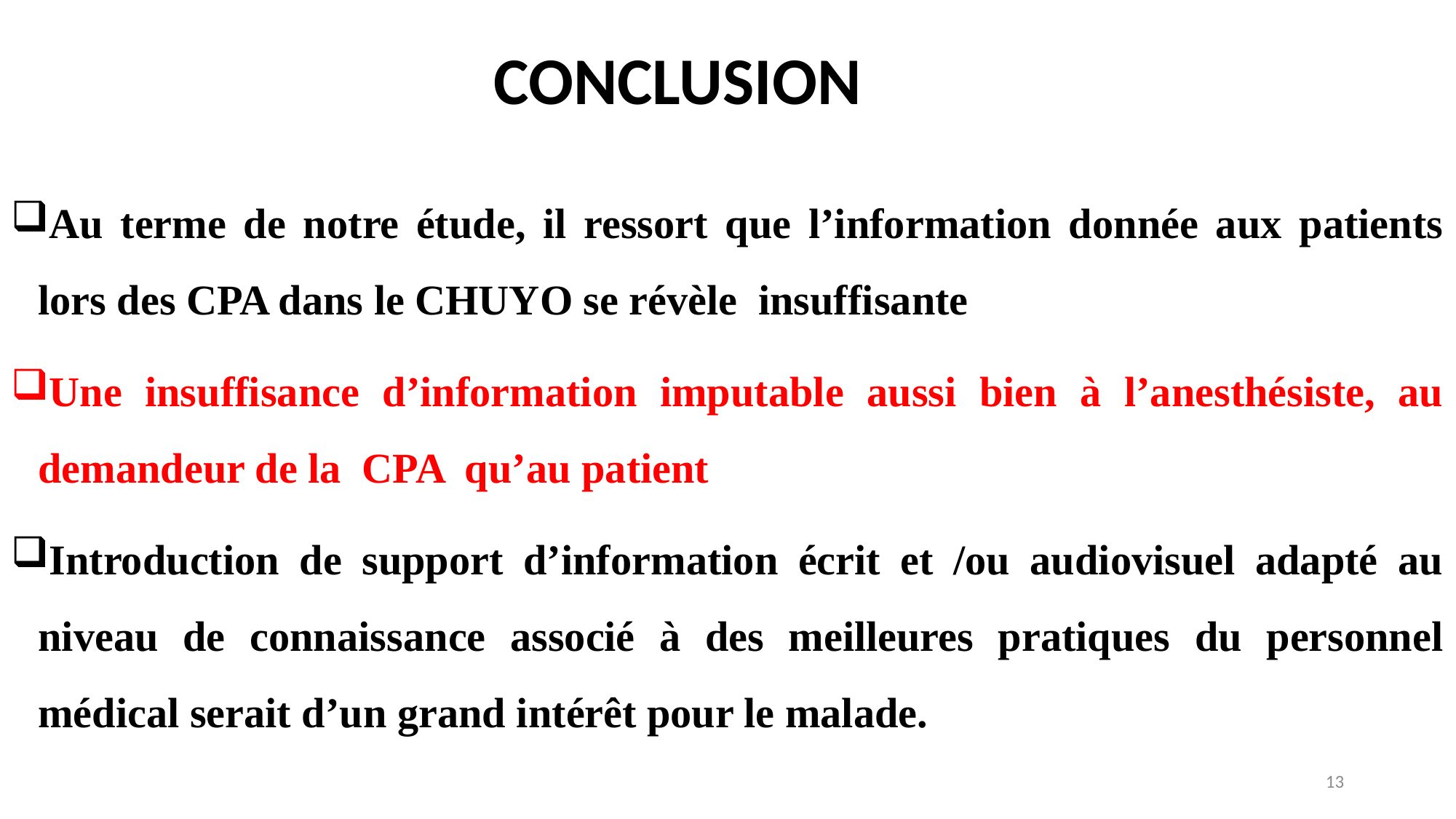

# CONCLUSION
Au terme de notre étude, il ressort que l’information donnée aux patients lors des CPA dans le CHUYO se révèle  insuffisante
Une insuffisance d’information imputable aussi bien à l’anesthésiste, au demandeur de la  CPA  qu’au patient
Introduction de support d’information écrit et /ou audiovisuel adapté au niveau de connaissance associé à des meilleures pratiques du personnel médical serait d’un grand intérêt pour le malade.

13